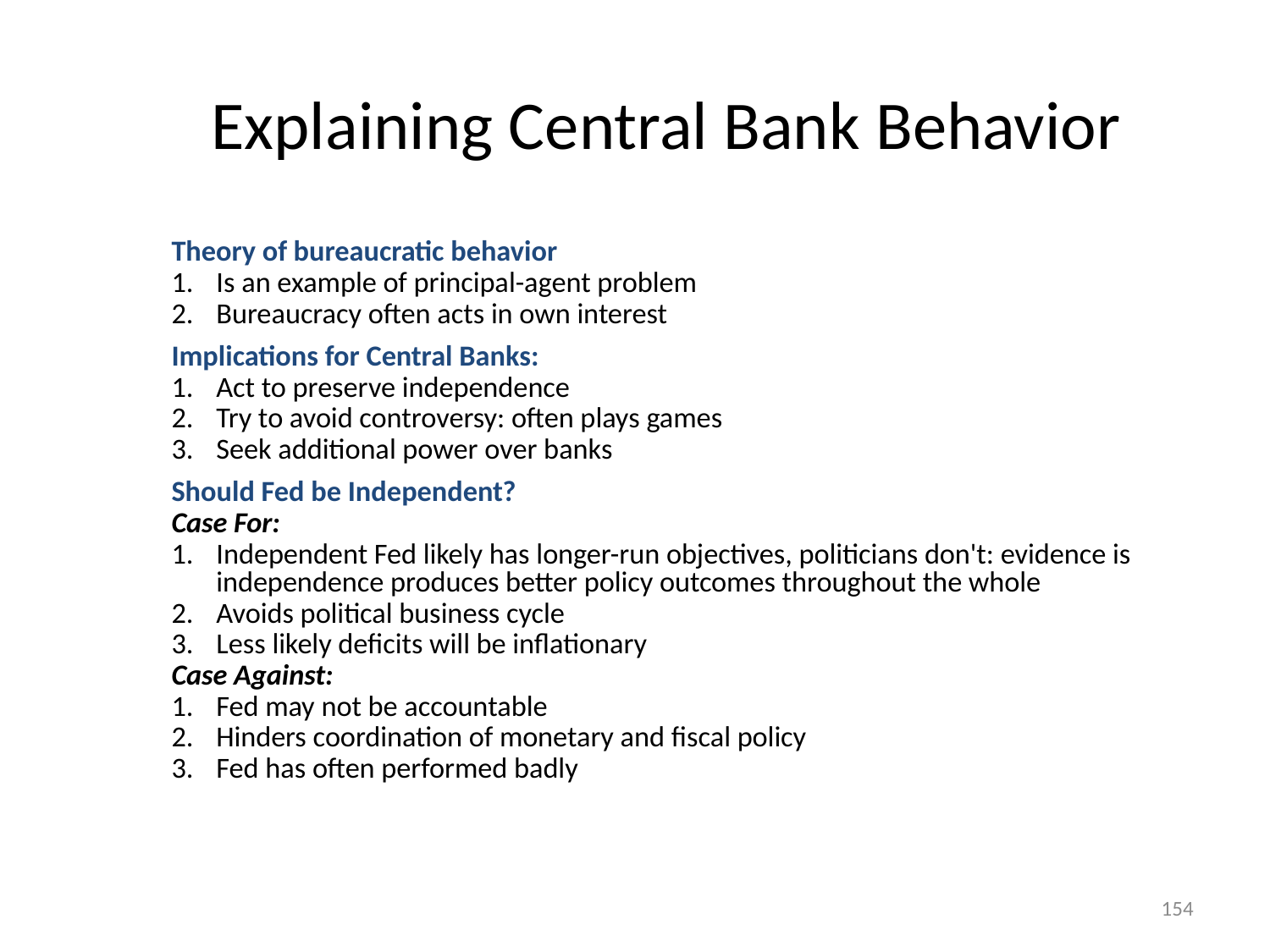

# Explaining Central Bank Behavior
Theory of bureaucratic behavior
1.	Is an example of principal-agent problem
2.	Bureaucracy often acts in own interest
Implications for Central Banks:
1.	Act to preserve independence
2.	Try to avoid controversy: often plays games
3.	Seek additional power over banks
Should Fed be Independent?
Case For:
1.	Independent Fed likely has longer-run objectives, politicians don't: evidence is independence produces better policy outcomes throughout the whole
2.	Avoids political business cycle
3.	Less likely deficits will be inflationary
Case Against:
1.	Fed may not be accountable
2.	Hinders coordination of monetary and fiscal policy
3.	Fed has often performed badly
154